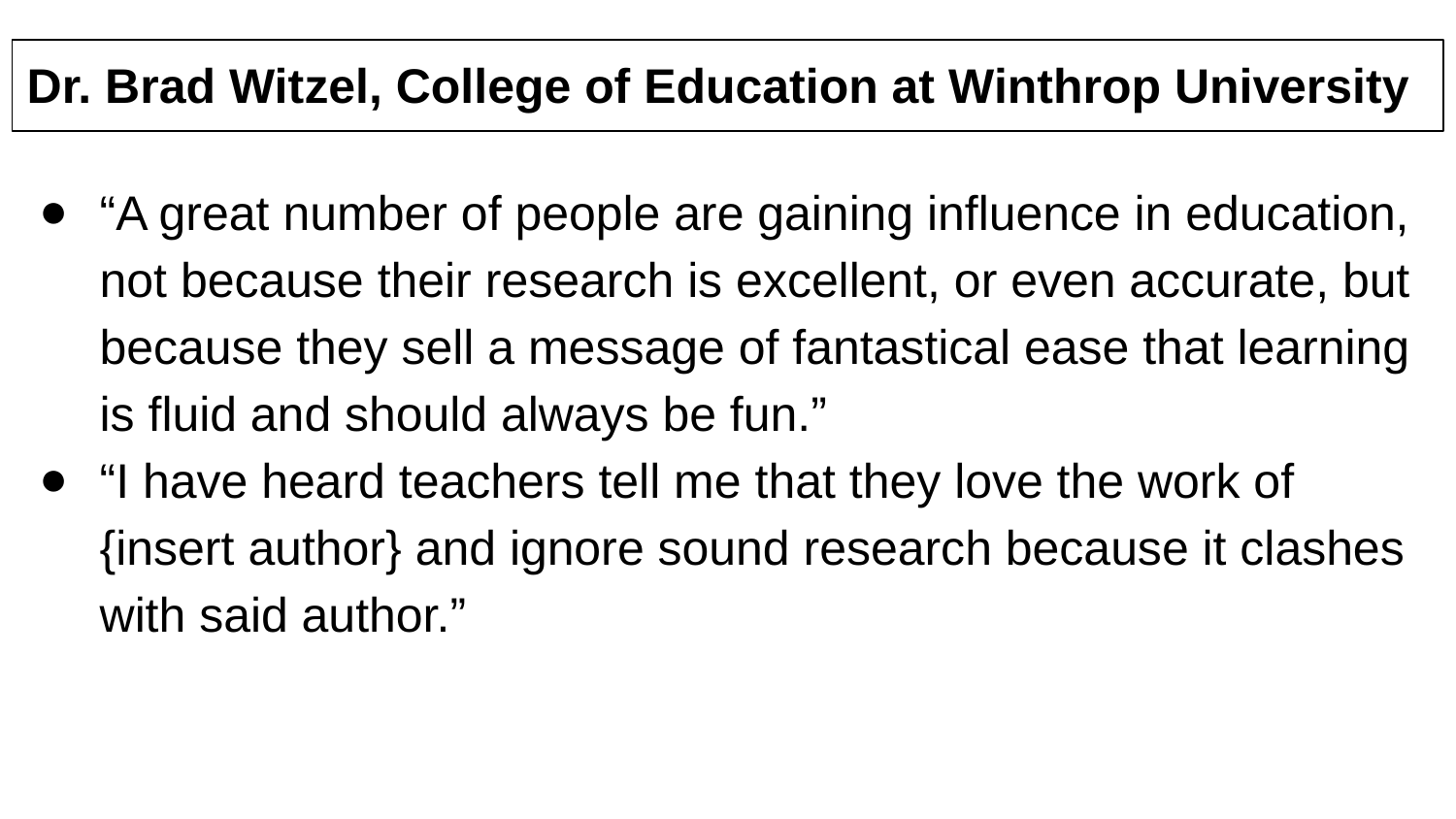

# Dr. Brad Witzel, College of Education at Winthrop University
“A great number of people are gaining influence in education, not because their research is excellent, or even accurate, but because they sell a message of fantastical ease that learning is fluid and should always be fun.”
“I have heard teachers tell me that they love the work of {insert author} and ignore sound research because it clashes with said author.”